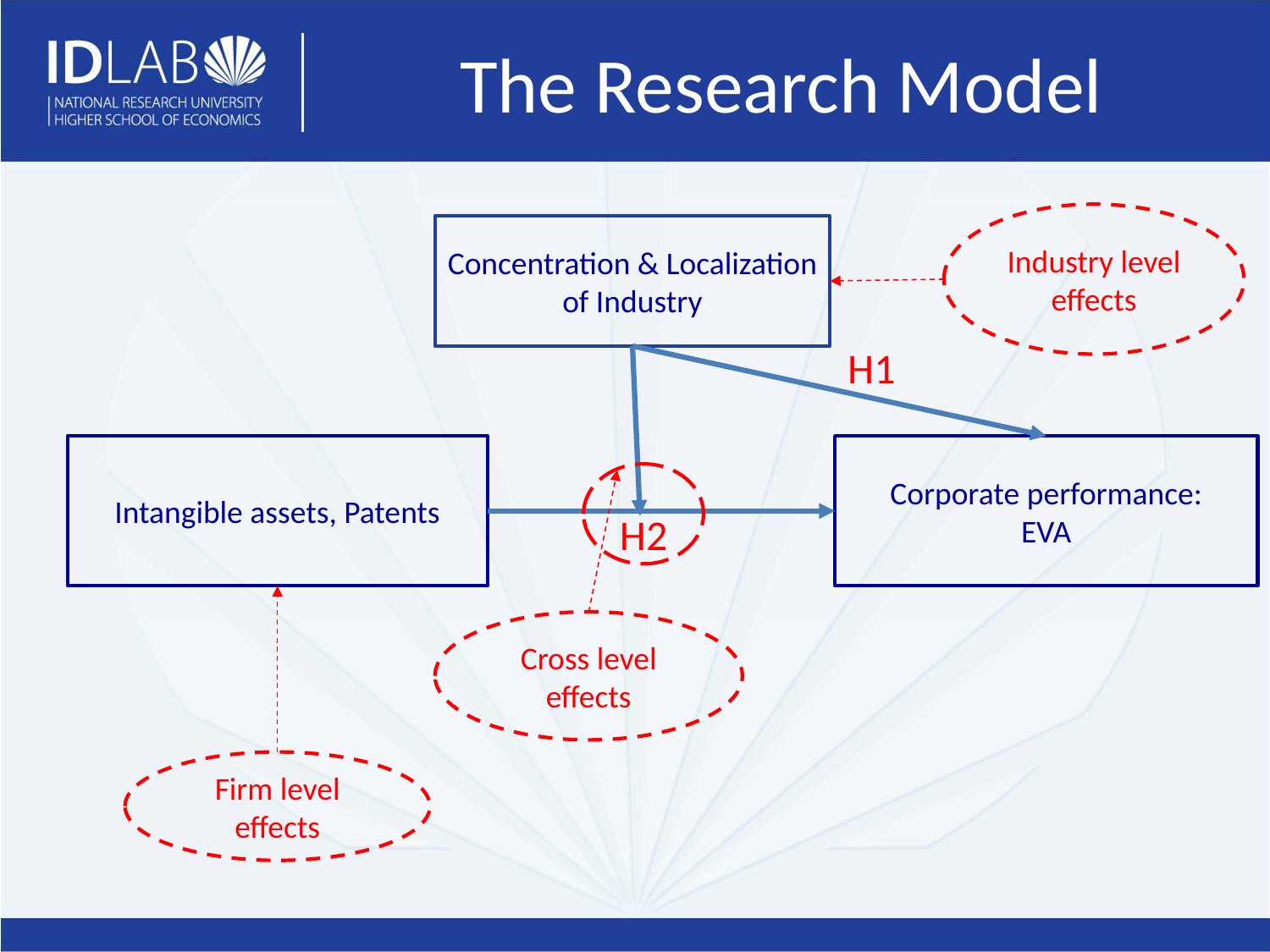

# The Research Model
Industry level effects
Concentration & Localization of Industry
H1
Intangible assets, Patents
Corporate performance:
EVA

H2
Cross level effects
Firm level effects